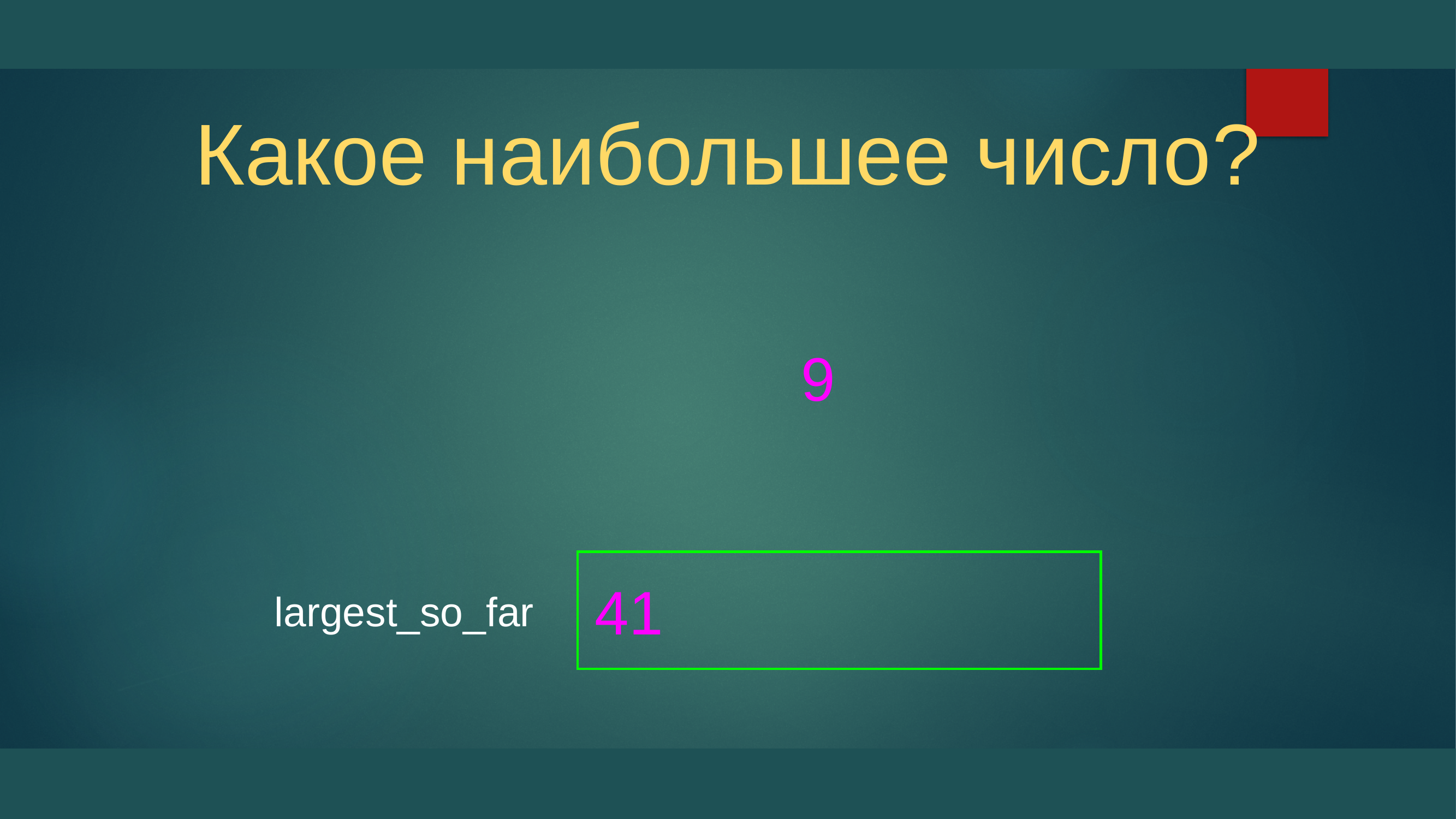

# Какое наибольшее число?
9

41
largest_so_far